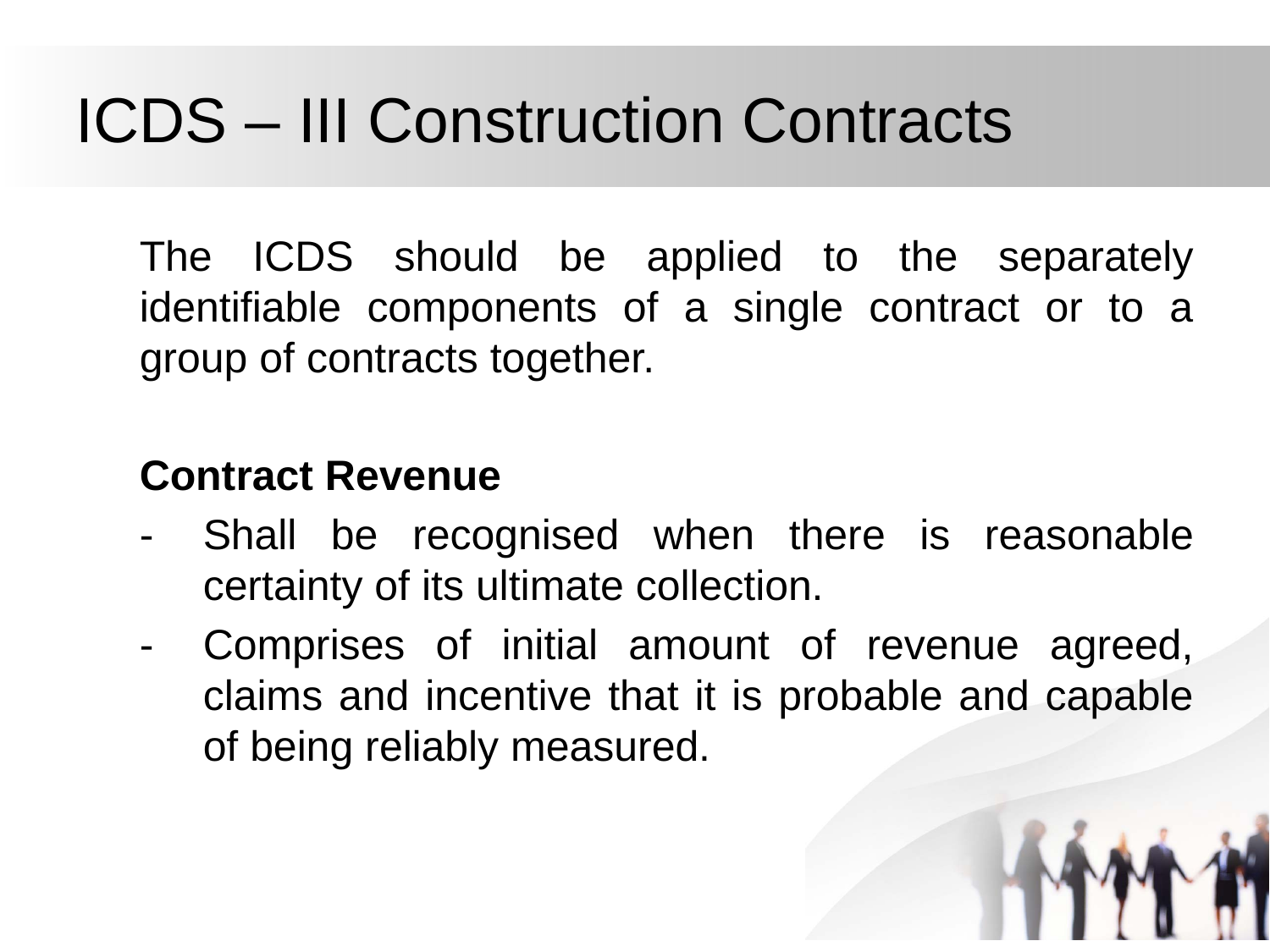

# ICDS – III Construction Contracts
The ICDS should be applied to the separately identifiable components of a single contract or to a group of contracts together.

Contract Revenue
-	Shall be recognised when there is reasonable certainty of its ultimate collection.
-	Comprises of initial amount of revenue agreed, claims and incentive that it is probable and capable of being reliably measured.